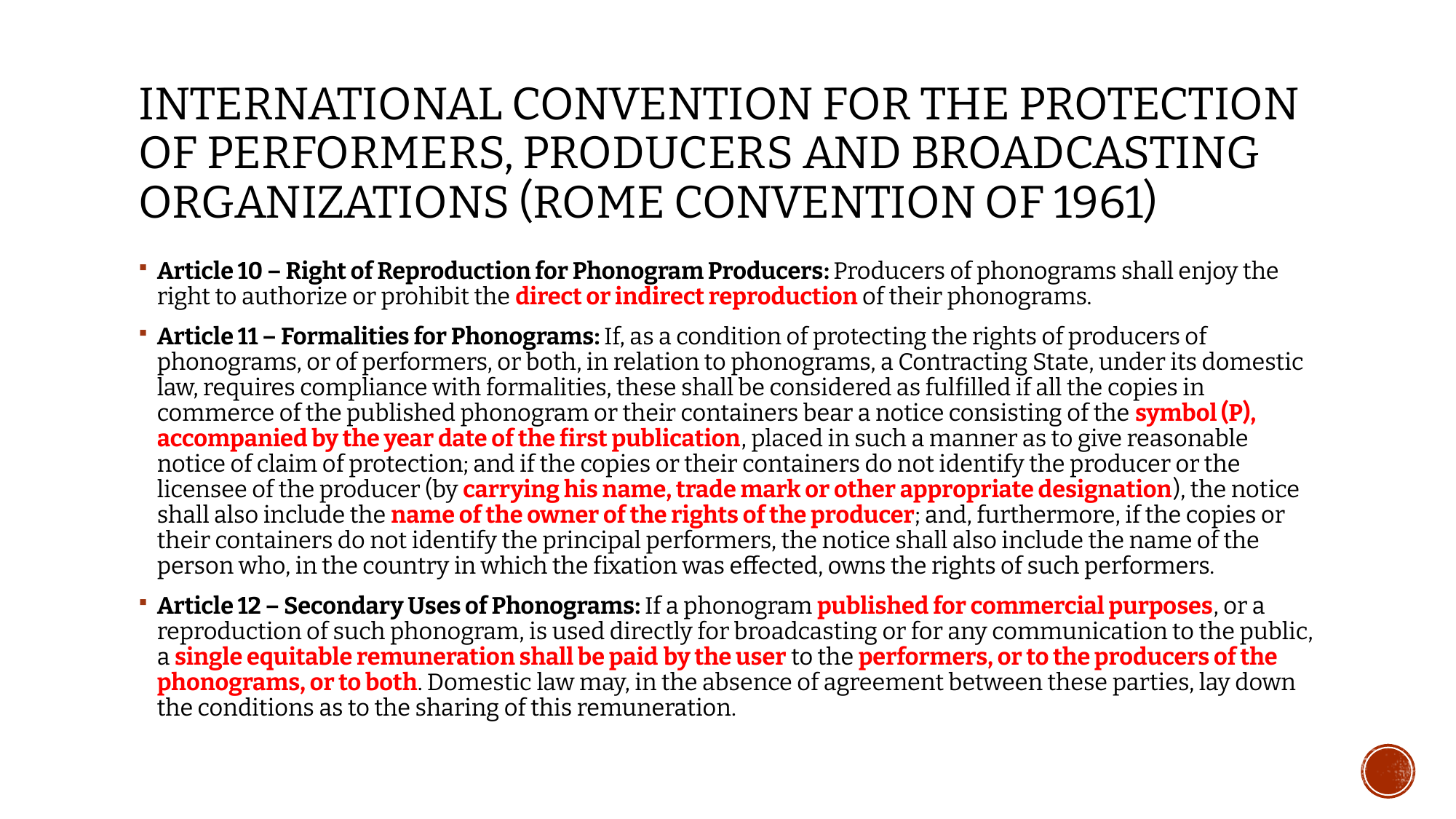

# International Convention for the protection of performers, producers and broadcasting organizations (Rome convention of 1961)
Article 10 – Right of Reproduction for Phonogram Producers: Producers of phonograms shall enjoy the right to authorize or prohibit the direct or indirect reproduction of their phonograms.
Article 11 – Formalities for Phonograms: If, as a condition of protecting the rights of producers of phonograms, or of performers, or both, in relation to phonograms, a Contracting State, under its domestic law, requires compliance with formalities, these shall be considered as fulfilled if all the copies in commerce of the published phonogram or their containers bear a notice consisting of the symbol (P), accompanied by the year date of the first publication, placed in such a manner as to give reasonable notice of claim of protection; and if the copies or their containers do not identify the producer or the licensee of the producer (by carrying his name, trade mark or other appropriate designation), the notice shall also include the name of the owner of the rights of the producer; and, furthermore, if the copies or their containers do not identify the principal performers, the notice shall also include the name of the person who, in the country in which the fixation was effected, owns the rights of such performers.
Article 12 – Secondary Uses of Phonograms: If a phonogram published for commercial purposes, or a reproduction of such phonogram, is used directly for broadcasting or for any communication to the public, a single equitable remuneration shall be paid by the user to the performers, or to the producers of the phonograms, or to both. Domestic law may, in the absence of agreement between these parties, lay down the conditions as to the sharing of this remuneration.